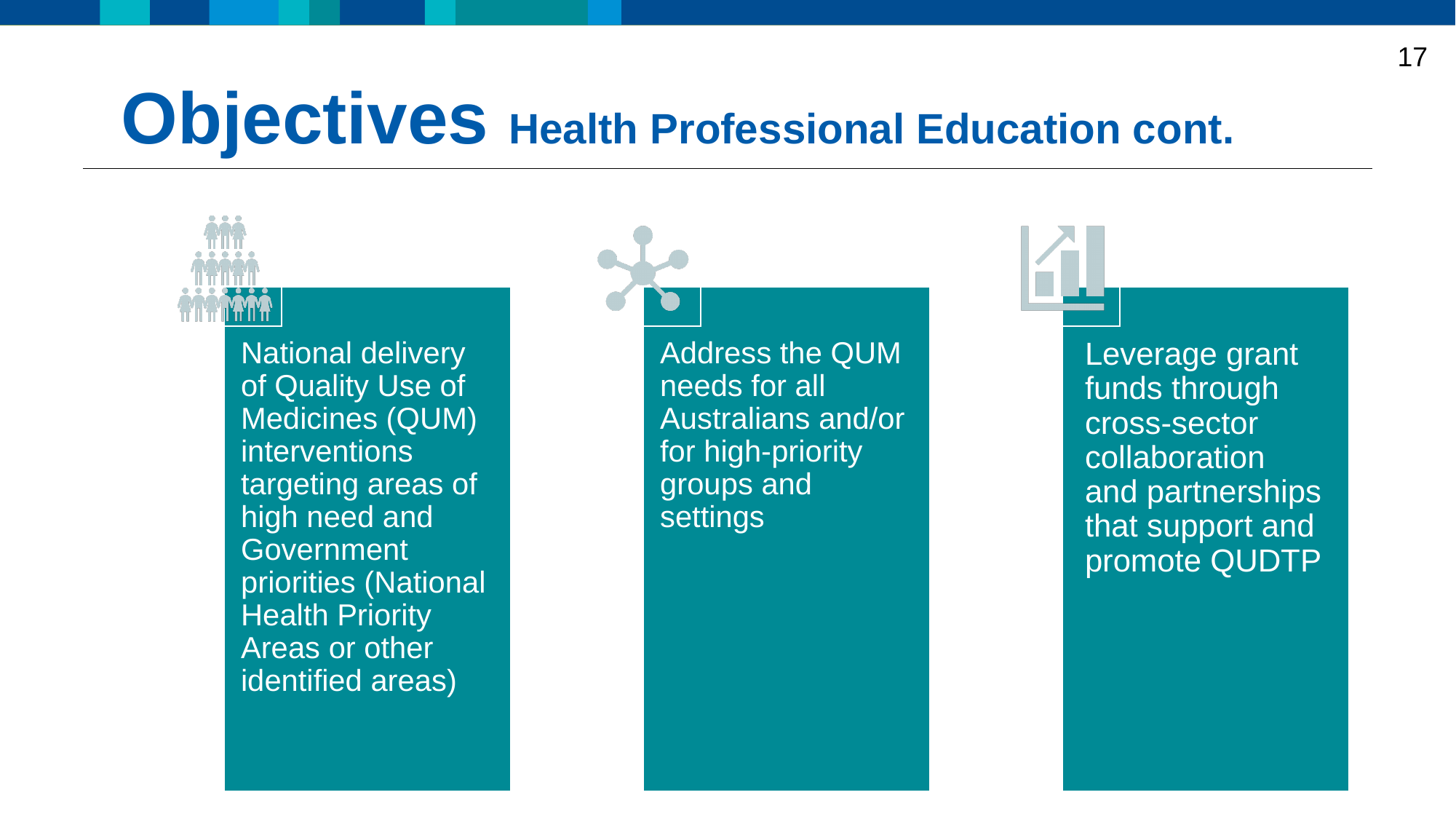

17
Objectives Health Professional Education cont.

National delivery of Quality Use of Medicines (QUM) interventions targeting areas of high need and Government priorities (National Health Priority Areas or other identified areas)
Address the QUM needs for all Australians and/or for high-priority groups and settings
Leverage grant funds through cross-sector collaboration and partnerships that support and promote QUDTP